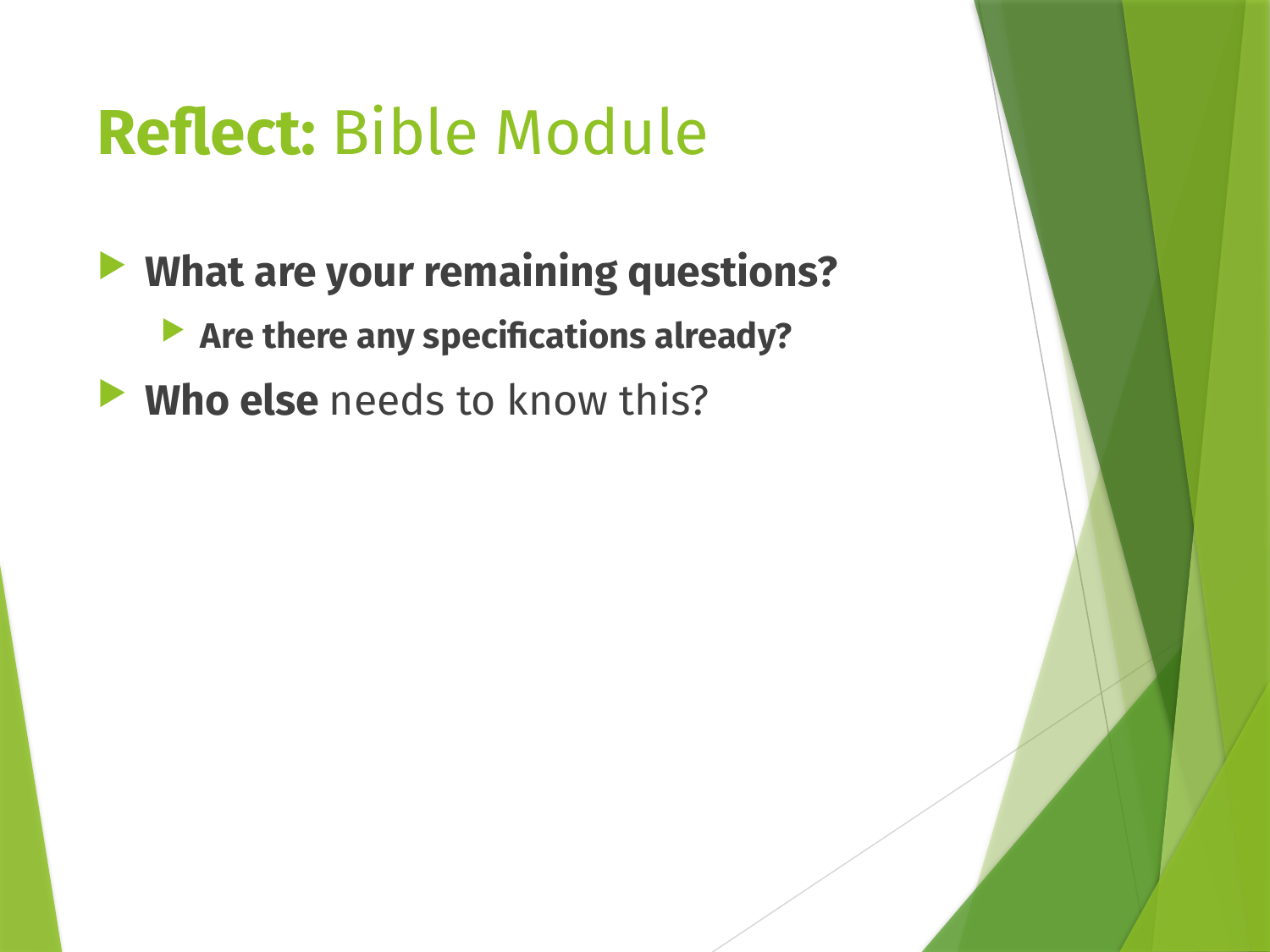

# Reflect: Bible Module
What are your remaining questions?
Are there any specifications already?
Who else needs to know this?